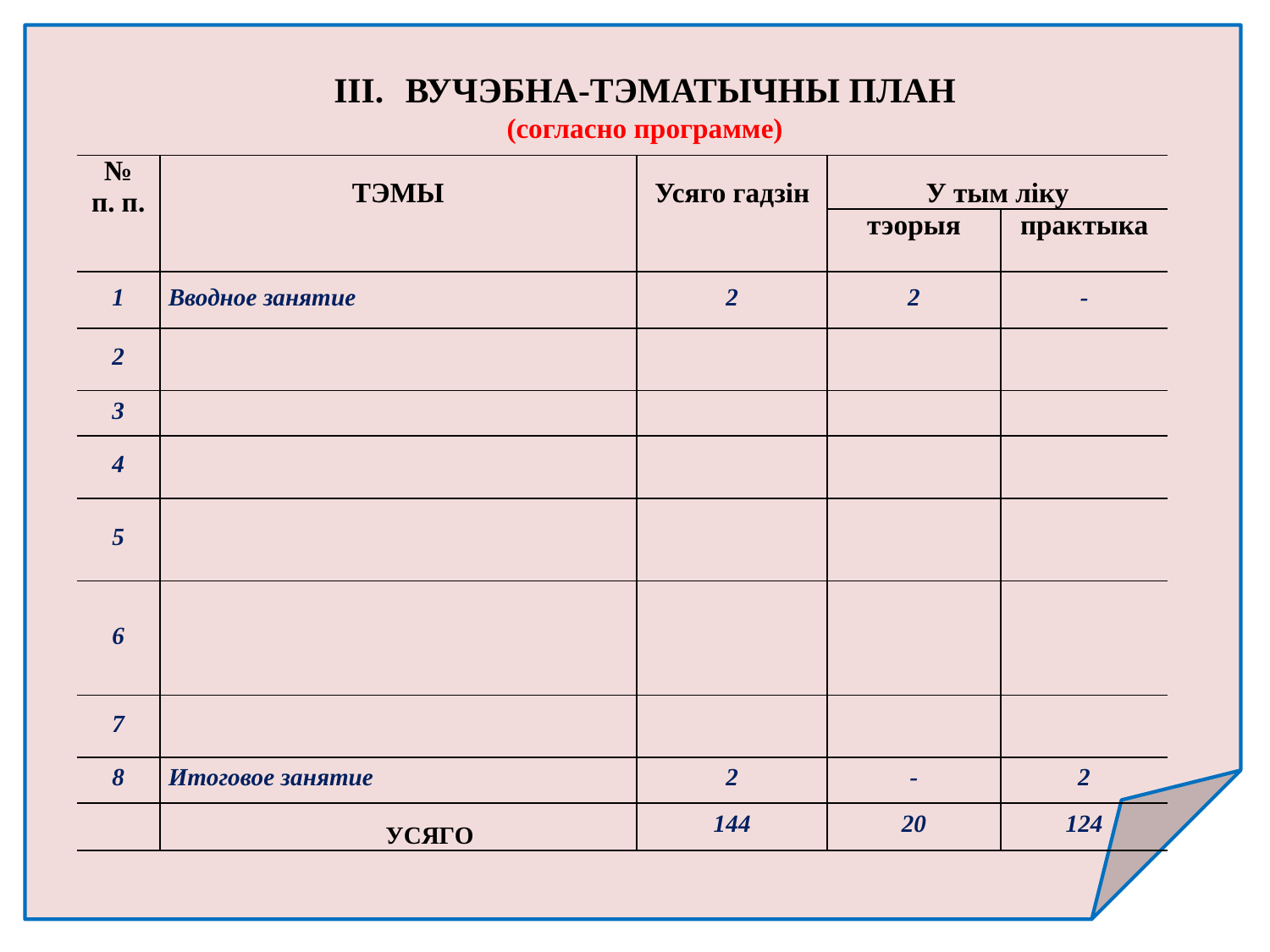

ВУЧЭБНА-ТЭМАТЫЧНЫ ПЛАН
(согласно программе)
| № п. п. | ТЭМЫ | Усяго гадзін | У тым ліку |  |
| --- | --- | --- | --- | --- |
|  |  |  | тэорыя | практыка |
| 1 | Вводное занятие | 2 | 2 | - |
| 2 |  |  |  |  |
| 3 |  |  |  |  |
| 4 |  |  |  |  |
| 5 |  |  |  |  |
| 6 |  |  |  |  |
| 7 |  |  |  |  |
| 8 | Итоговое занятие | 2 | - | 2 |
|  | УСЯГО | 144 | 20 | 124 |